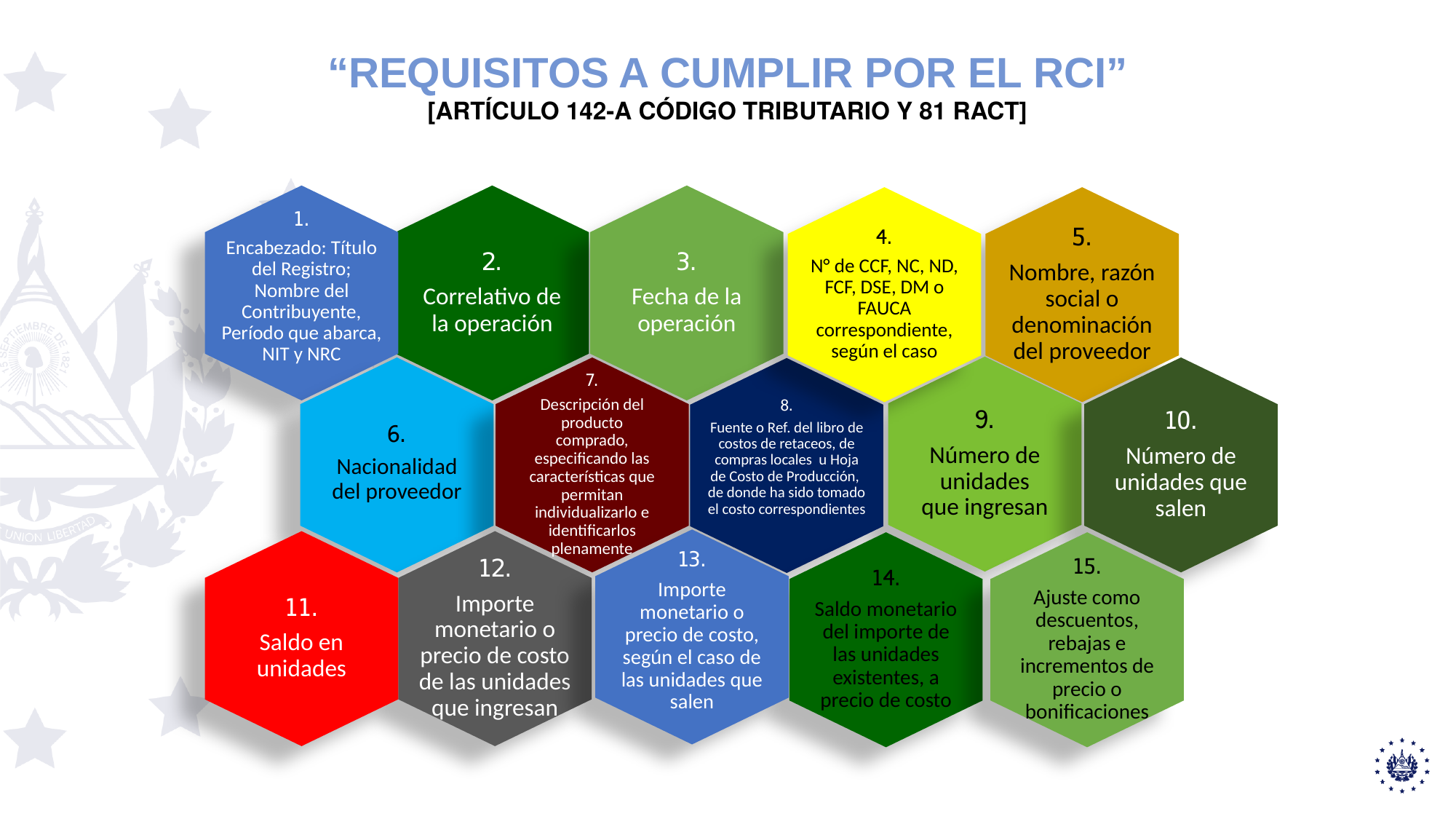

“REQUISITOS A CUMPLIR POR EL RCI”
[ARTÍCULO 142-A CÓDIGO TRIBUTARIO Y 81 RACT]
1.
Encabezado: Título del Registro; Nombre del Contribuyente, Período que abarca, NIT y NRC
2.
Correlativo de la operación
3.
Fecha de la operación
4.
N° de CCF, NC, ND, FCF, DSE, DM o FAUCA correspondiente, según el caso
5.
Nombre, razón social o denominación del proveedor
9.
Número de unidades que ingresan
6.
Nacionalidad del proveedor
7.
Descripción del producto comprado, especificando las características que permitan individualizarlo e identificarlos plenamente
10.
Número de unidades que salen
8.
Fuente o Ref. del libro de costos de retaceos, de compras locales  u Hoja de Costo de Producción,  de donde ha sido tomado el costo correspondientes
13.
Importe monetario o precio de costo, según el caso de las unidades que salen
12.
Importe monetario o precio de costo de las unidades que ingresan
11.
Saldo en unidades
14.
Saldo monetario del importe de las unidades existentes, a precio de costo
15.
Ajuste como descuentos, rebajas e incrementos de precio o bonificaciones